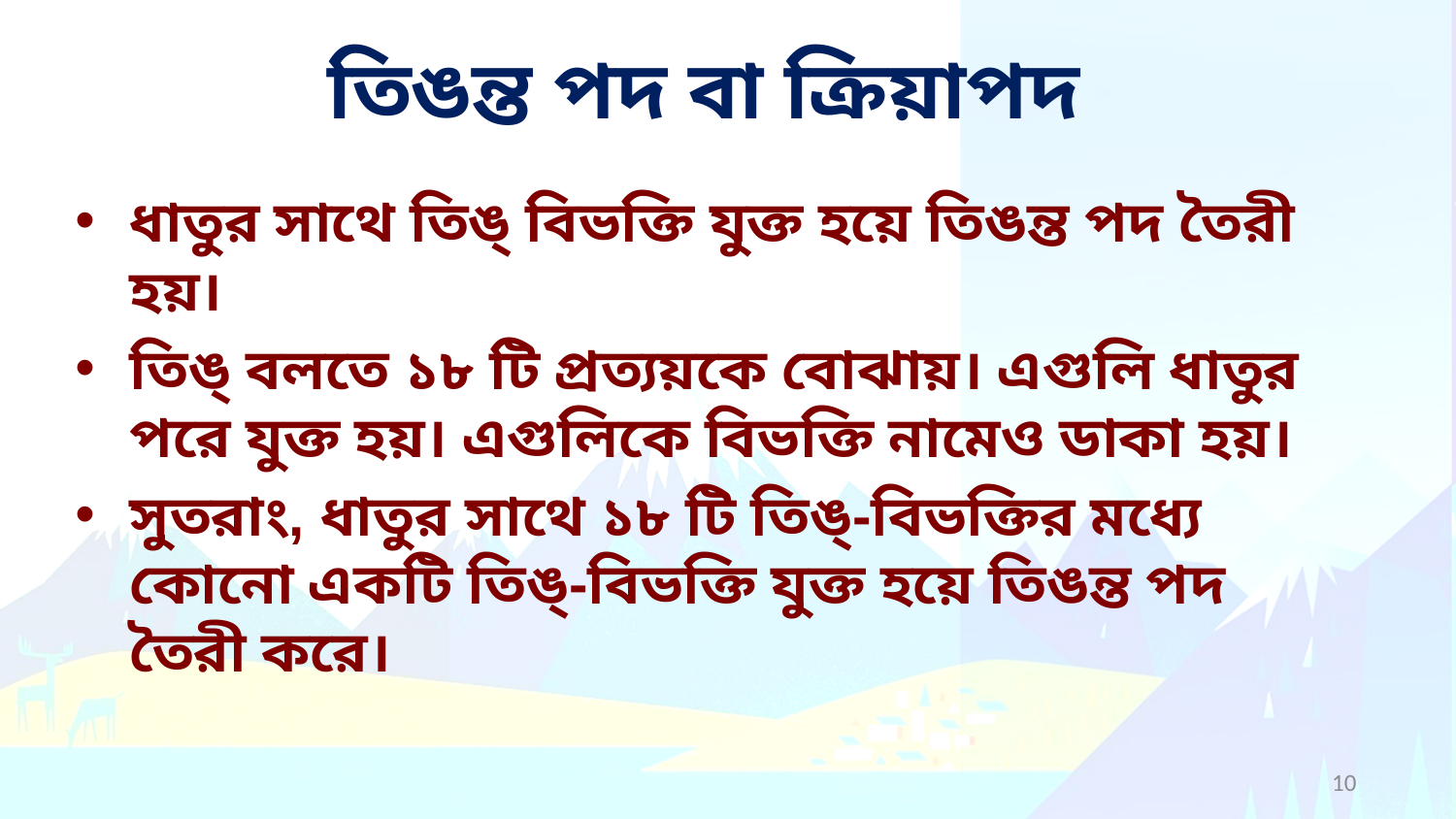

# তিঙন্ত পদ বা ক্রিয়াপদ
ধাতুর সাথে তিঙ্ বিভক্তি যুক্ত হয়ে তিঙন্ত পদ তৈরী হয়।
তিঙ্ বলতে ১৮ টি প্রত্যয়কে বোঝায়। এগুলি ধাতুর পরে যুক্ত হয়। এগুলিকে বিভক্তি নামেও ডাকা হয়।
সুতরাং, ধাতুর সাথে ১৮ টি তিঙ্-বিভক্তির মধ্যে কোনো একটি তিঙ্-বিভক্তি যুক্ত হয়ে তিঙন্ত পদ তৈরী করে।

10